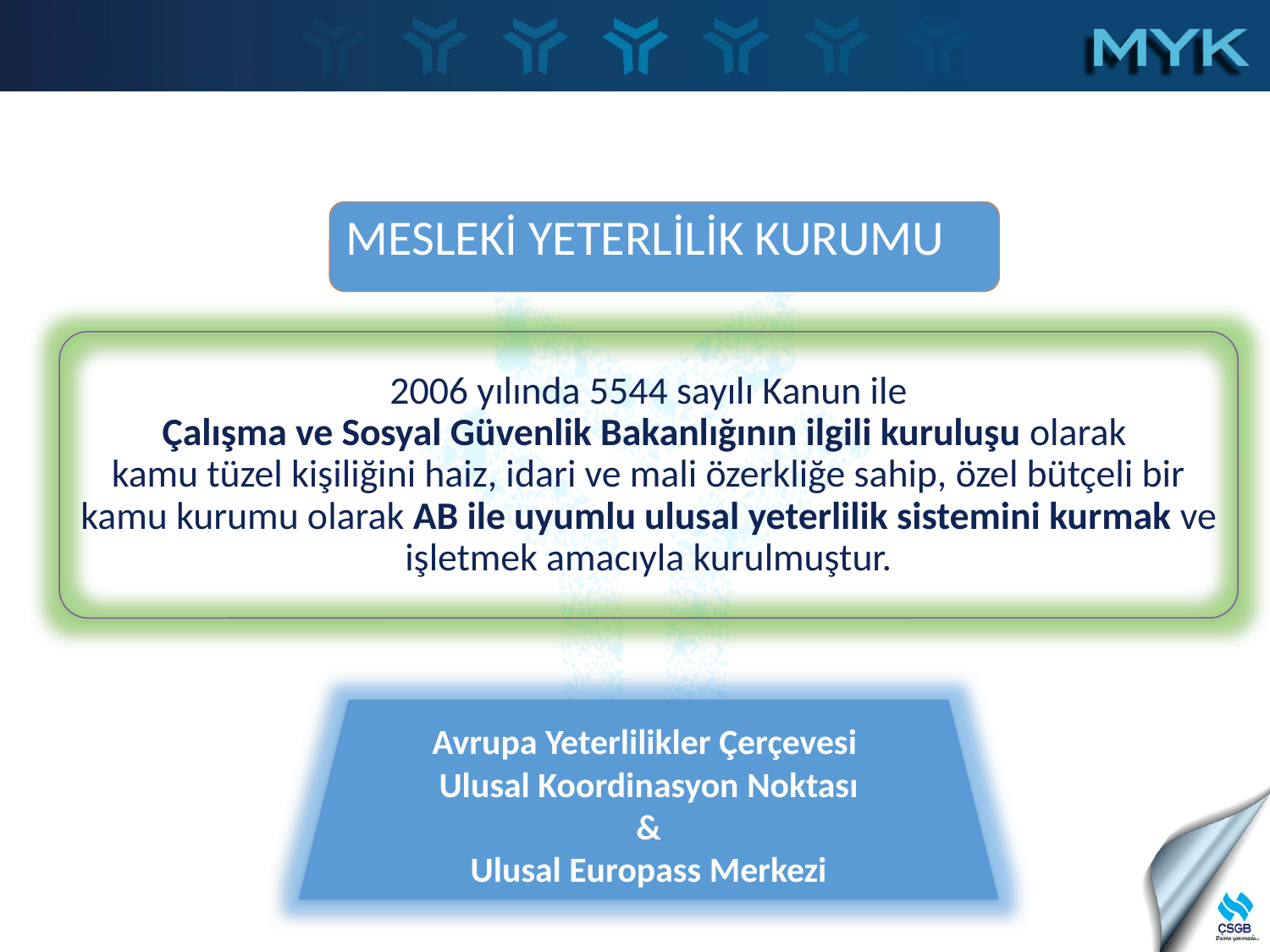

MESLEKİ YETERLİLİK KURUMU

2006 yılında 5544 sayılı Kanun ile
Çalışma ve Sosyal Güvenlik Bakanlığının ilgili kuruluşu olarak
kamu tüzel kişiliğini haiz, idari ve mali özerkliğe sahip, özel bütçeli bir kamu kurumu olarak AB ile uyumlu ulusal yeterlilik sistemini kurmak ve işletmek amacıyla kurulmuştur.
Avrupa Yeterlilikler Çerçevesi
Ulusal Koordinasyon Noktası
&
Ulusal Europass Merkezi